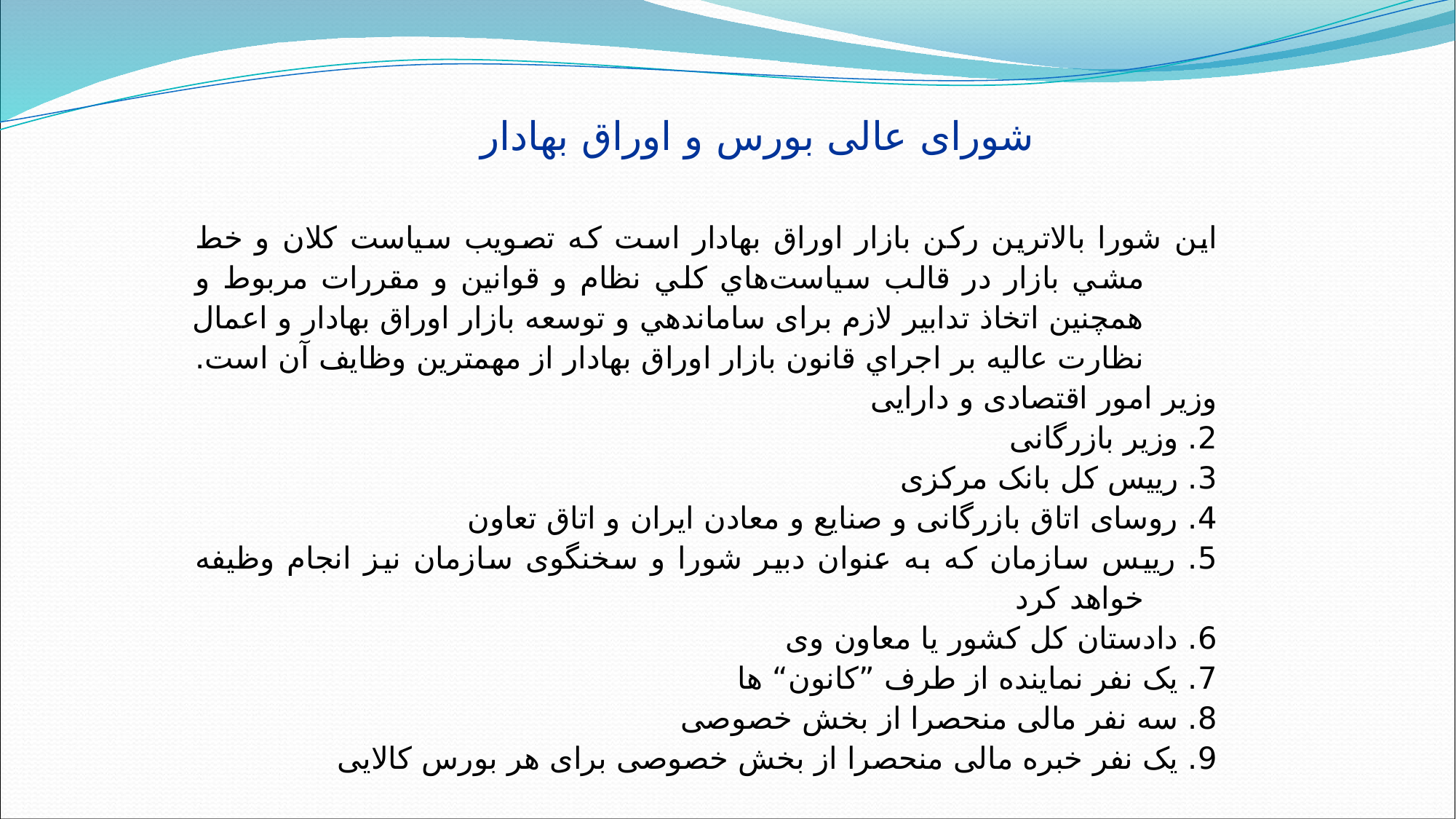

شورای عالی بورس و اوراق بهادار
این شورا بالاترین رکن بازار اوراق بهادار است که تصویب سیاست‌ کلان و خط مشي بازار در قالب سياست‌هاي كلي نظام و قوانين و مقررات مربوط و همچنین اتخاذ تدابير لازم برای ساماندهي و توسعه بازار اوراق بهادار و اعمال نظارت عاليه بر اجراي قانون بازار اوراق بهادار از مهمترین وظایف آن است.
وزیر امور اقتصادی و دارایی
2. وزیر بازرگانی
3. رييس کل بانک مرکزی
4. روسای اتاق بازرگانی و صنایع و معادن ایران و اتاق تعاون
5. رییس سازمان که به عنوان دبیر شورا و سخنگوی سازمان نیز انجام وظیفه خواهد کرد
6. دادستان کل کشور یا معاون وی
7. یک نفر نماینده از طرف ”کانون“ ها
8. سه نفر مالی منحصرا از بخش خصوصی
9. یک نفر خبره مالی منحصرا از بخش خصوصی برای هر بورس کالایی